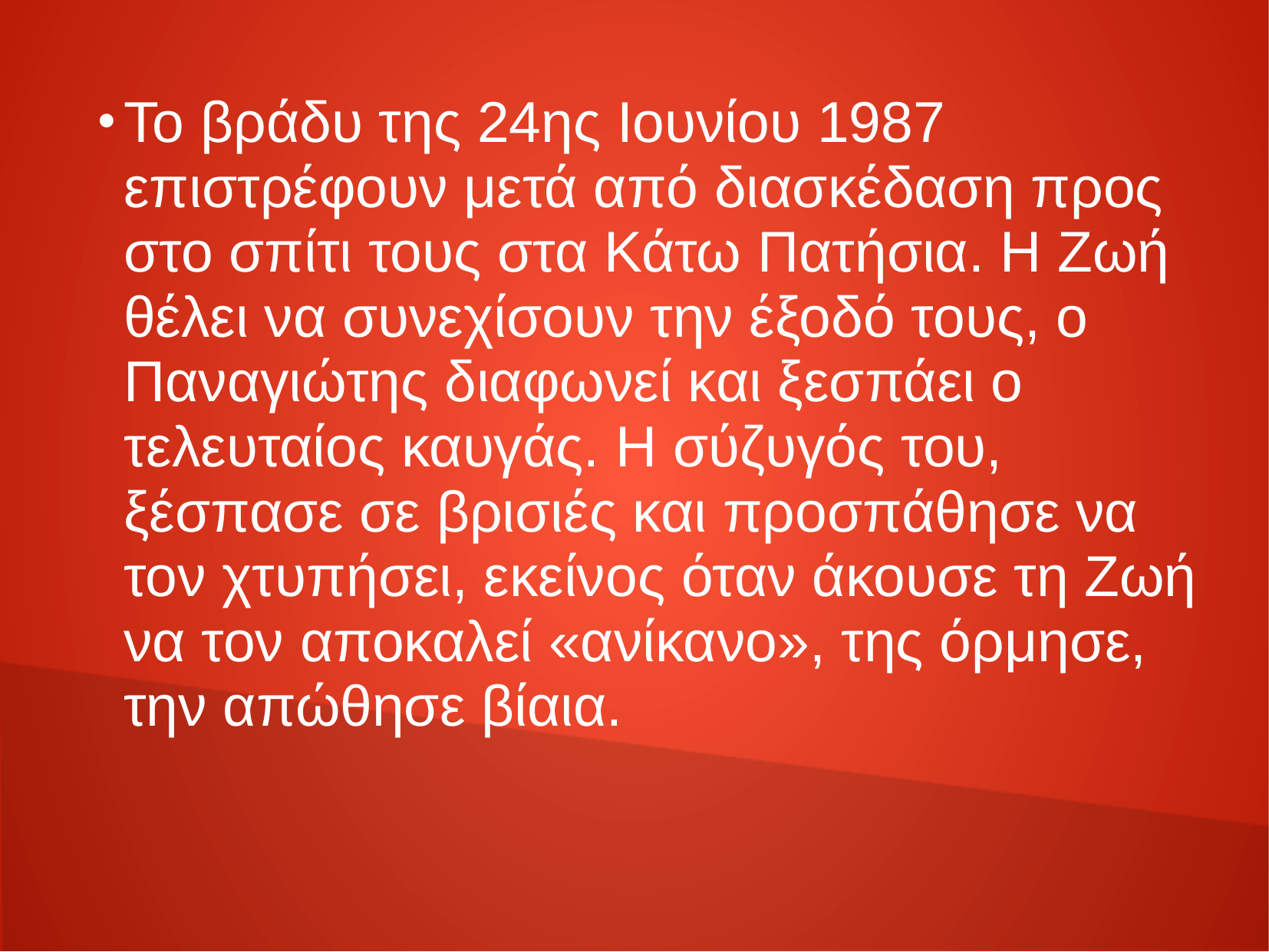

Το βράδυ της 24ης Ιουνίου 1987 επιστρέφουν μετά από διασκέδαση προς στο σπίτι τους στα Κάτω Πατήσια. Η Ζωή θέλει να συνεχίσουν την έξοδό τους, ο Παναγιώτης διαφωνεί και ξεσπάει ο τελευταίος καυγάς. Η σύζυγός του, ξέσπασε σε βρισιές και προσπάθησε να τον χτυπήσει, εκείνος όταν άκουσε τη Ζωή να τον αποκαλεί «ανίκανο», της όρμησε, την απώθησε βίαια.